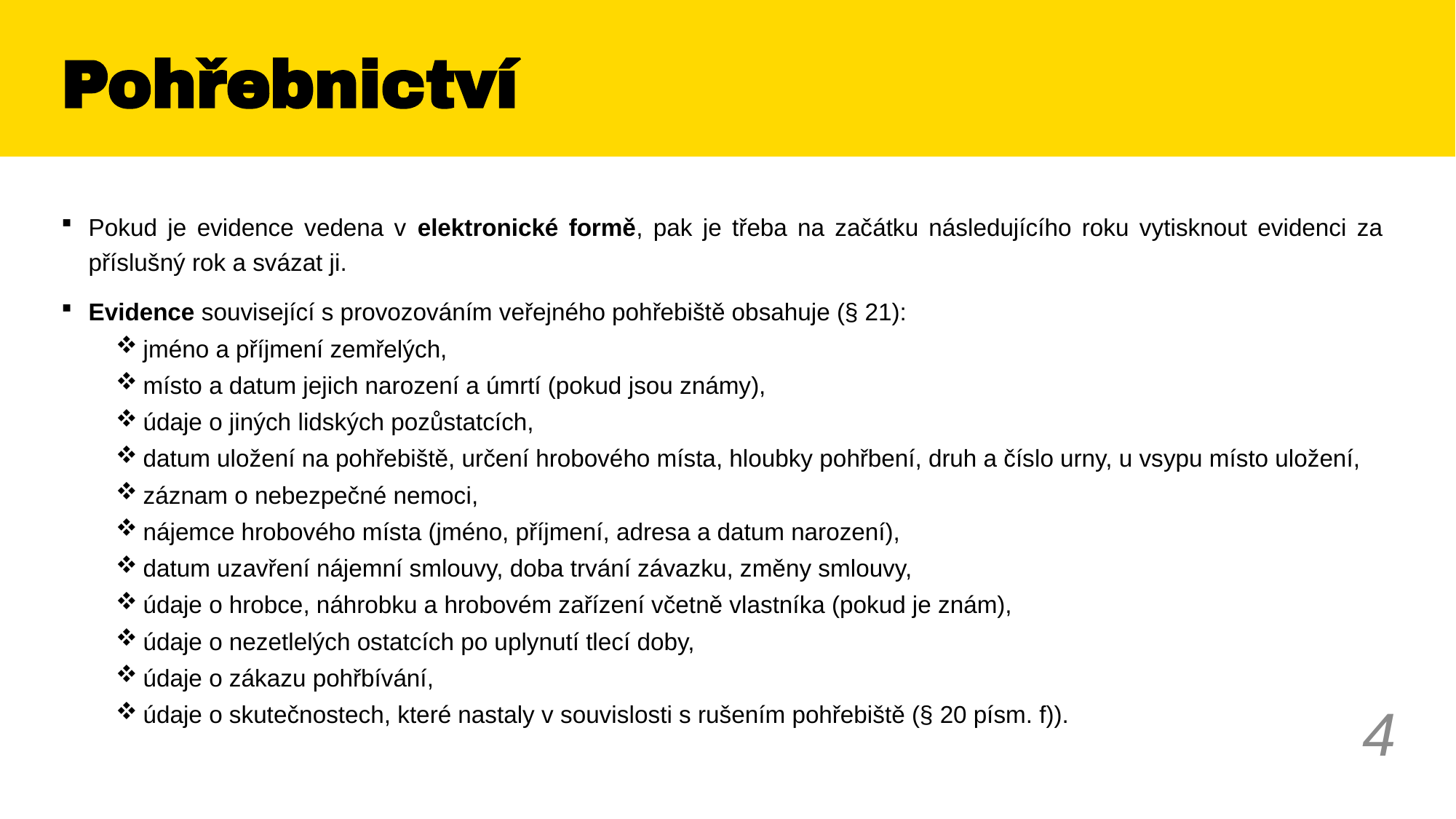

# Pohřebnictví
Pokud je evidence vedena v elektronické formě, pak je třeba na začátku následujícího roku vytisknout evidenci za příslušný rok a svázat ji.
Evidence související s provozováním veřejného pohřebiště obsahuje (§ 21):
jméno a příjmení zemřelých,
místo a datum jejich narození a úmrtí (pokud jsou známy),
údaje o jiných lidských pozůstatcích,
datum uložení na pohřebiště, určení hrobového místa, hloubky pohřbení, druh a číslo urny, u vsypu místo uložení,
záznam o nebezpečné nemoci,
nájemce hrobového místa (jméno, příjmení, adresa a datum narození),
datum uzavření nájemní smlouvy, doba trvání závazku, změny smlouvy,
údaje o hrobce, náhrobku a hrobovém zařízení včetně vlastníka (pokud je znám),
údaje o nezetlelých ostatcích po uplynutí tlecí doby,
údaje o zákazu pohřbívání,
údaje o skutečnostech, které nastaly v souvislosti s rušením pohřebiště (§ 20 písm. f)).

4